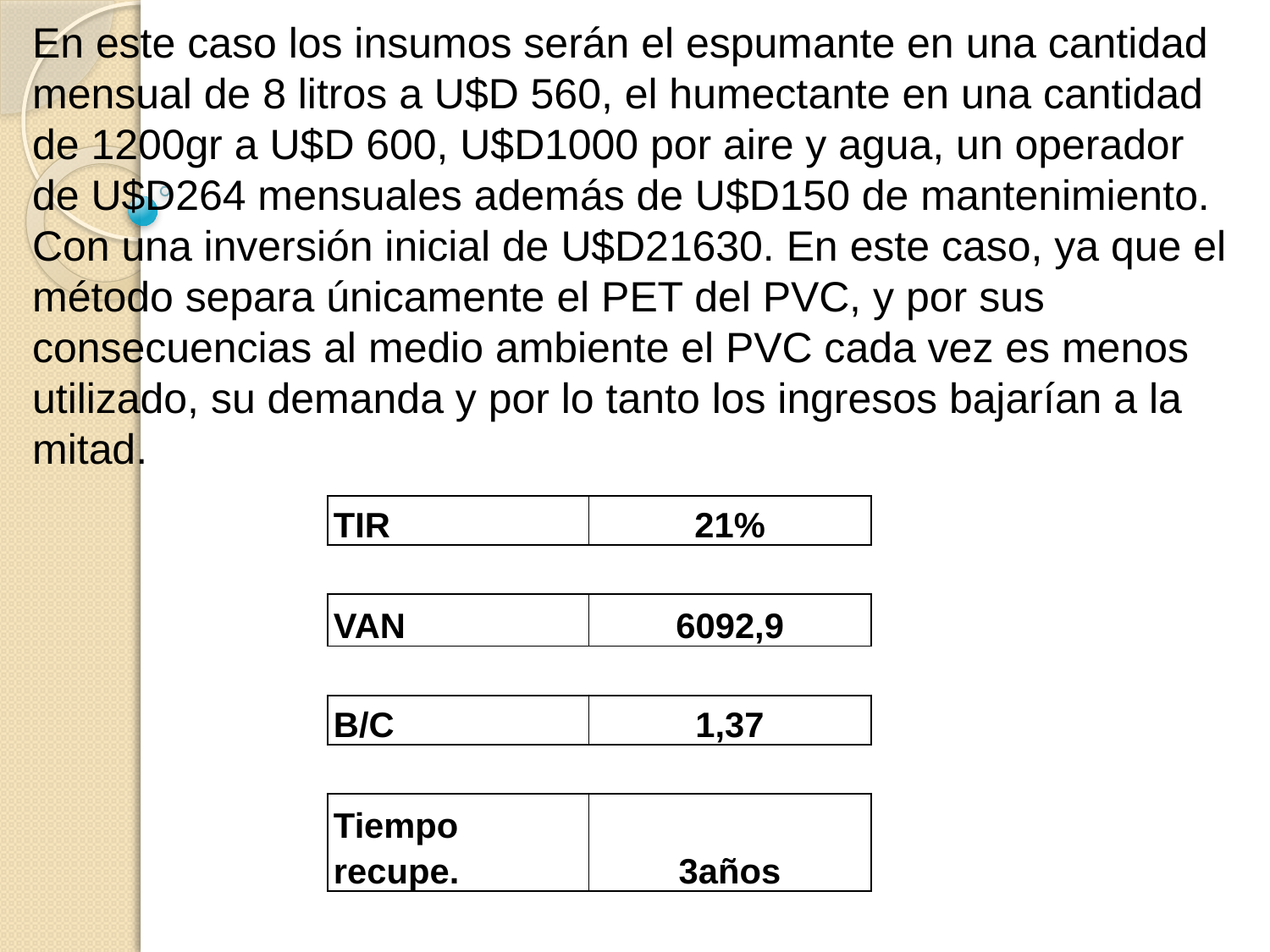

En este caso los insumos serán el espumante en una cantidad mensual de 8 litros a U$D 560, el humectante en una cantidad de 1200gr a U$D 600, U$D1000 por aire y agua, un operador de U$D264 mensuales además de U$D150 de mantenimiento. Con una inversión inicial de U$D21630. En este caso, ya que el método separa únicamente el PET del PVC, y por sus consecuencias al medio ambiente el PVC cada vez es menos utilizado, su demanda y por lo tanto los ingresos bajarían a la mitad.
| TIR | 21% |
| --- | --- |
|  |  |
| VAN | 6092,9 |
|  |  |
| B/C | 1,37 |
|  |  |
| Tiempo recupe. | 3años |